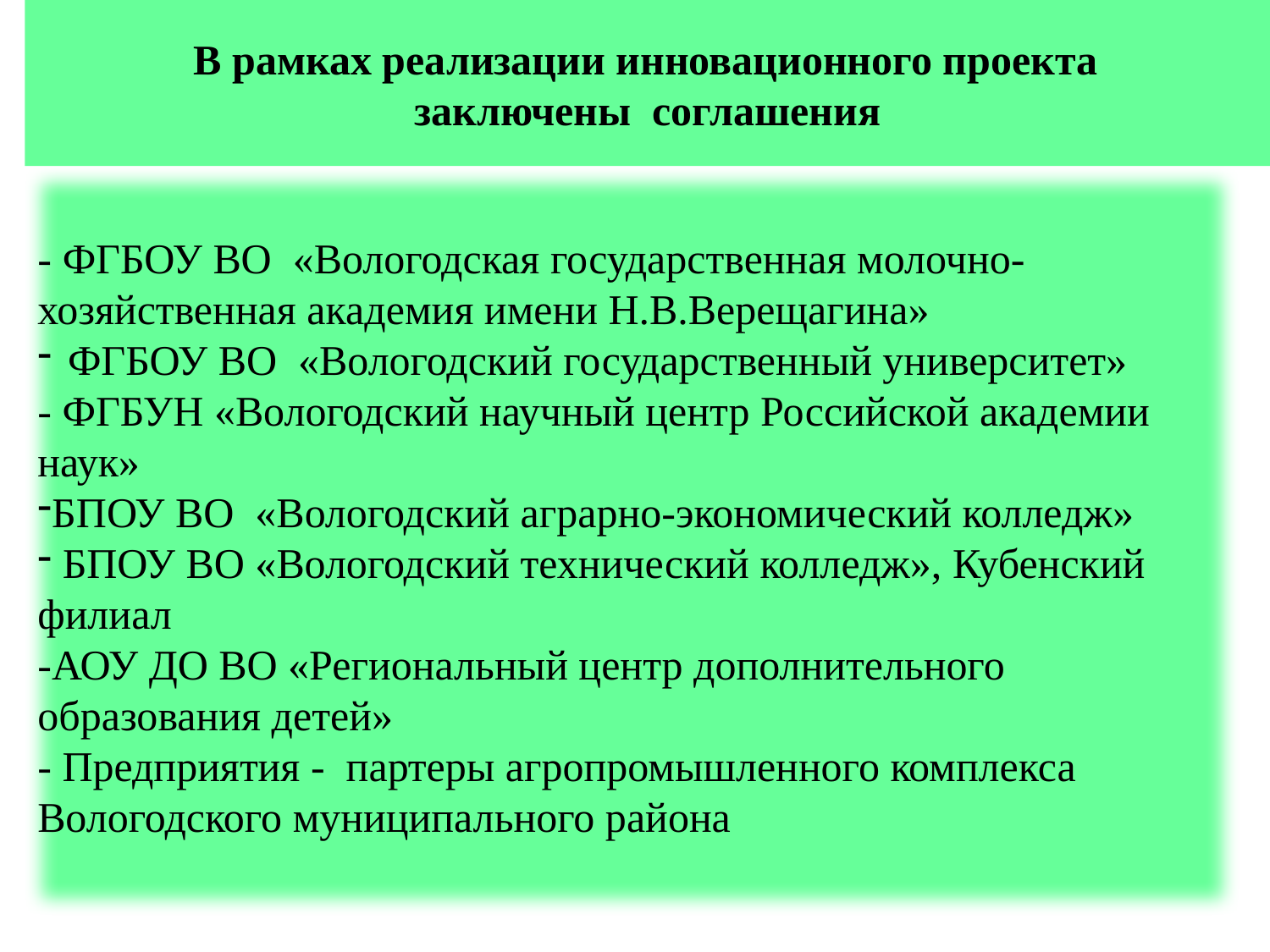

# В рамках реализации инновационного проекта заключены  соглашения

- ФГБОУ ВО  «Вологодская государственная молочно-хозяйственная академия имени Н.В.Верещагина»
ФГБОУ ВО  «Вологодский государственный университет»
- ФГБУН «Вологодский научный центр Российской академии наук»
БПОУ ВО  «Вологодский аграрно-экономический колледж»
 БПОУ ВО «Вологодский технический колледж», Кубенский филиал
-АОУ ДО ВО «Региональный центр дополнительного образования детей»
- Предприятия -  партеры агропромышленного комплекса Вологодского муниципального района